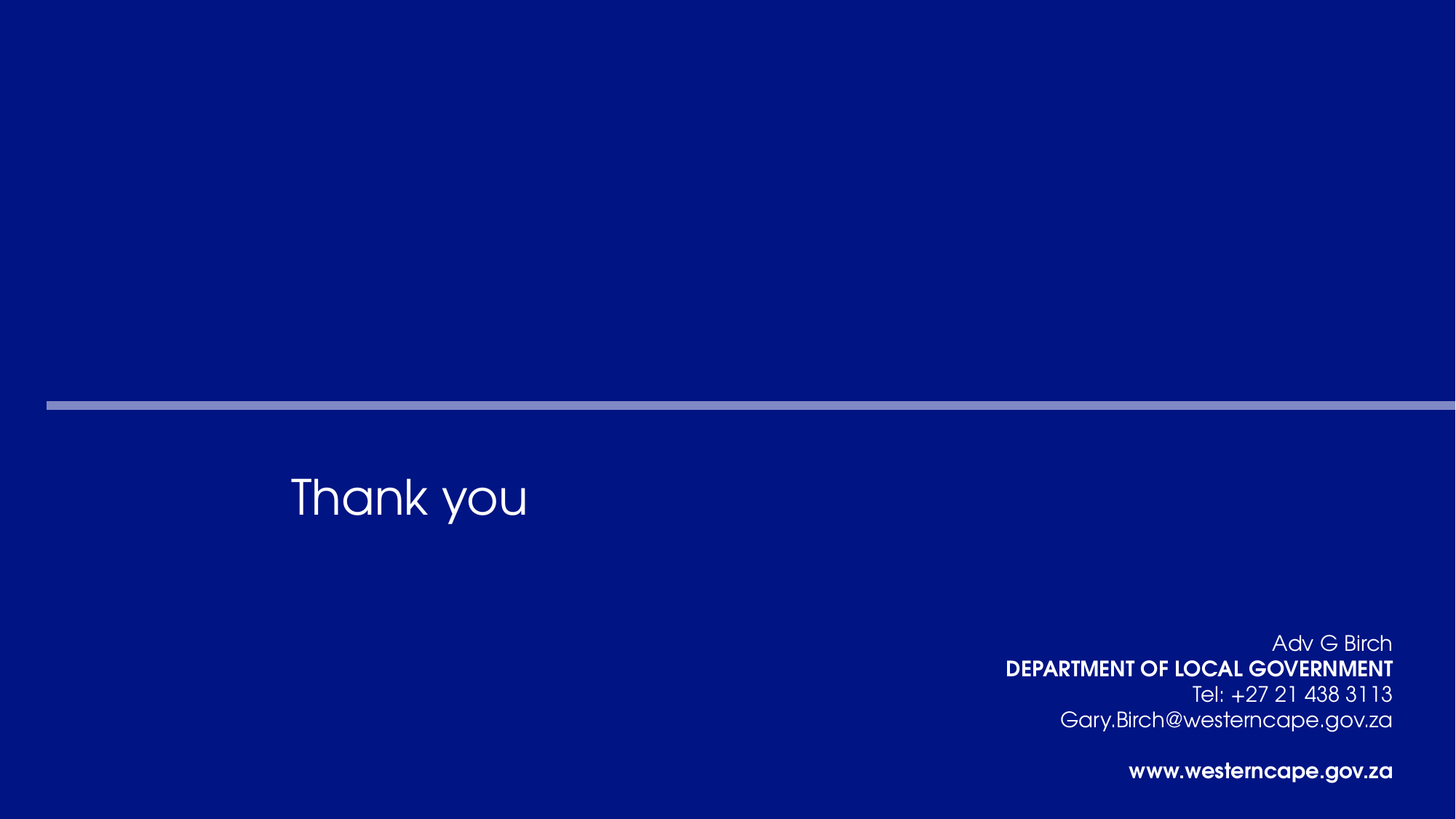

Adv G Birch
DEPARTMENT OF LOCAL GOVERNMENT
Tel: +27 21 438 3113
Gary.Birch@westerncape.gov.za

www.westerncape.gov.za